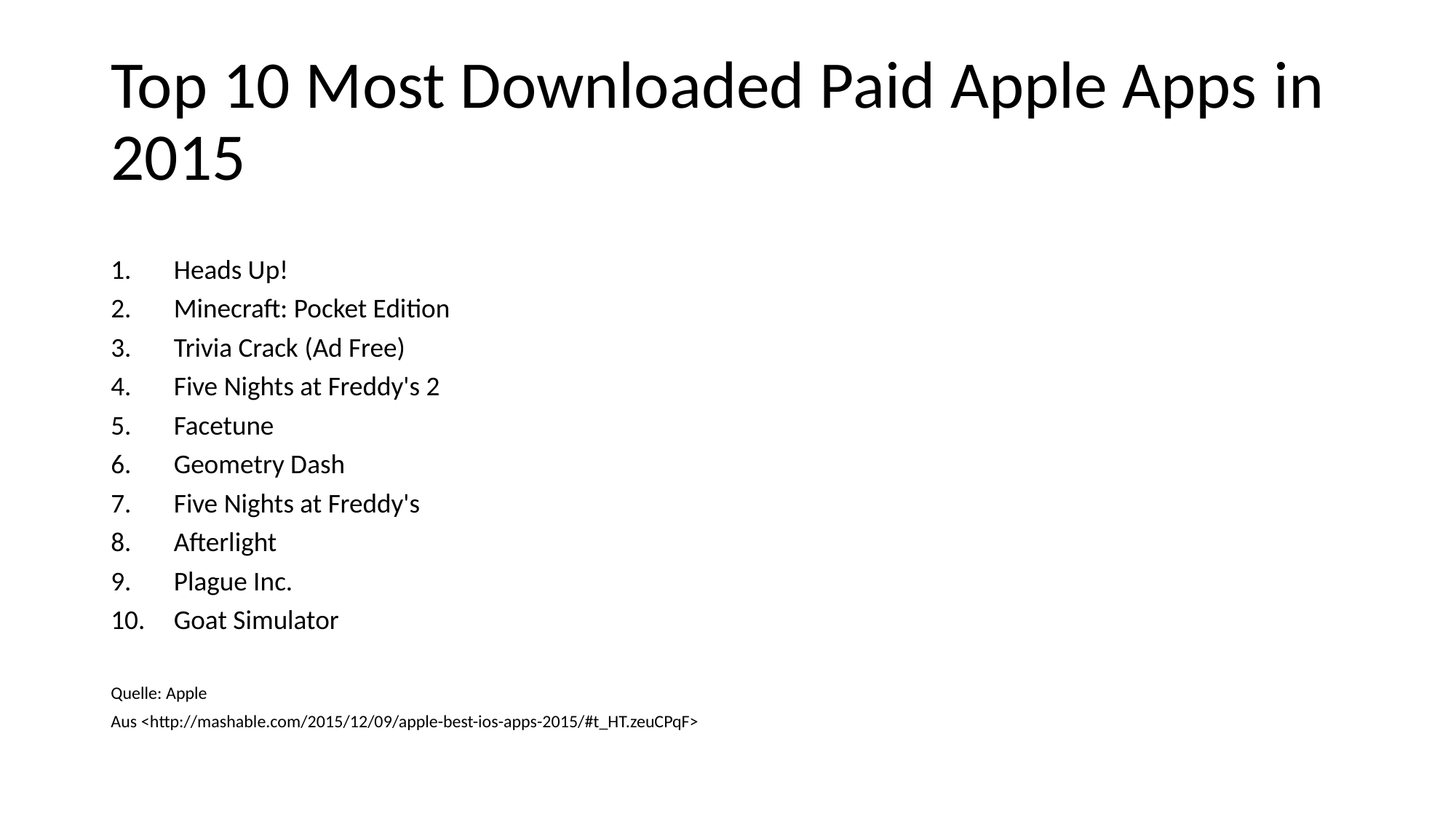

# Top 10 Most Downloaded Paid Apple Apps in 2015

Heads Up!
Minecraft: Pocket Edition
Trivia Crack (Ad Free)
Five Nights at Freddy's 2
Facetune
Geometry Dash
Five Nights at Freddy's
Afterlight
Plague Inc.
Goat Simulator

Quelle: Apple
Aus <http://mashable.com/2015/12/09/apple-best-ios-apps-2015/#t_HT.zeuCPqF>